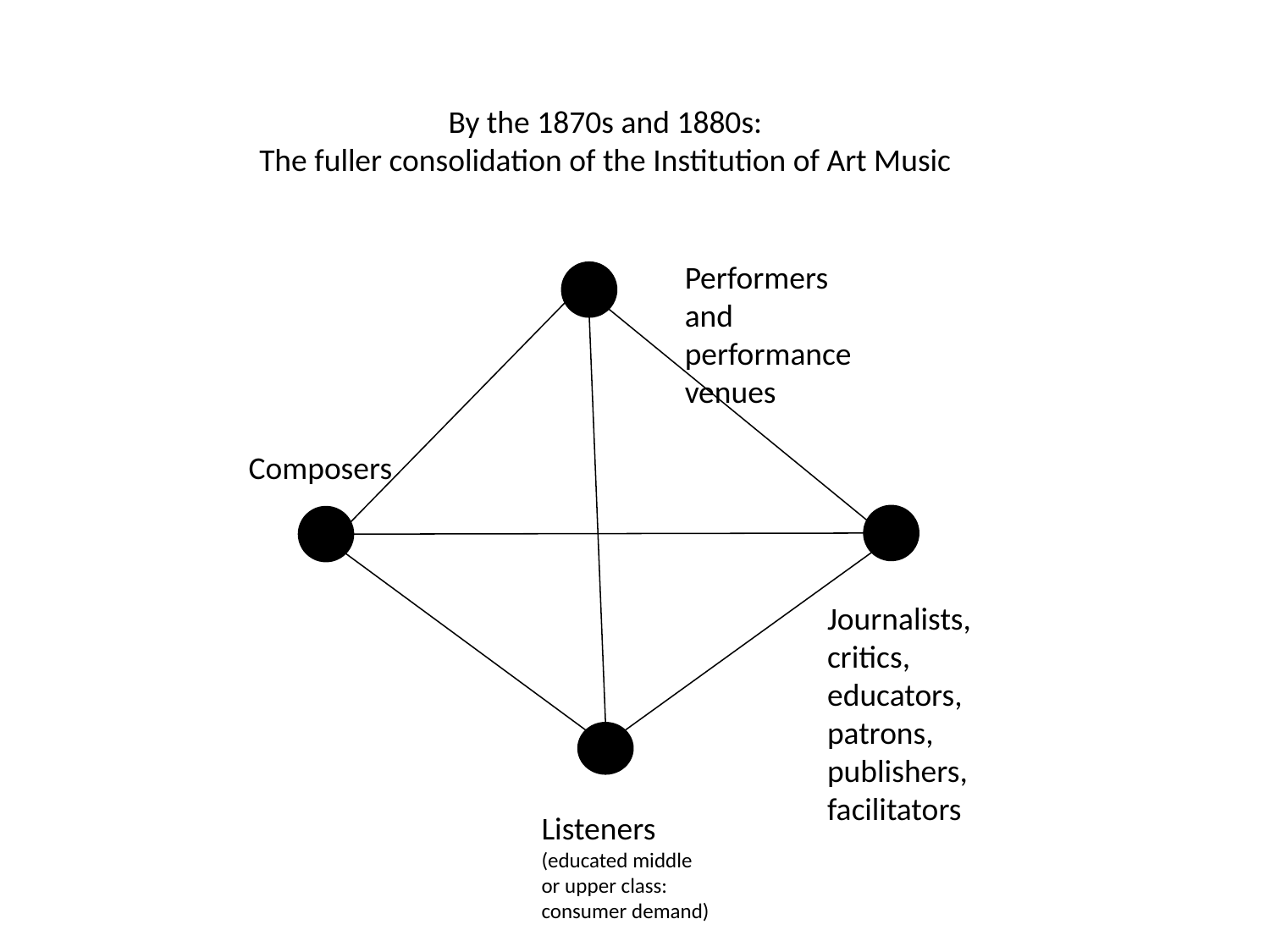

By the 1870s and 1880s:
The fuller consolidation of the Institution of Art Music
Performers and performance venues

Composers

Journalists, critics, educators, patrons,
publishers, facilitators

Listeners
(educated middle
or upper class: consumer demand)